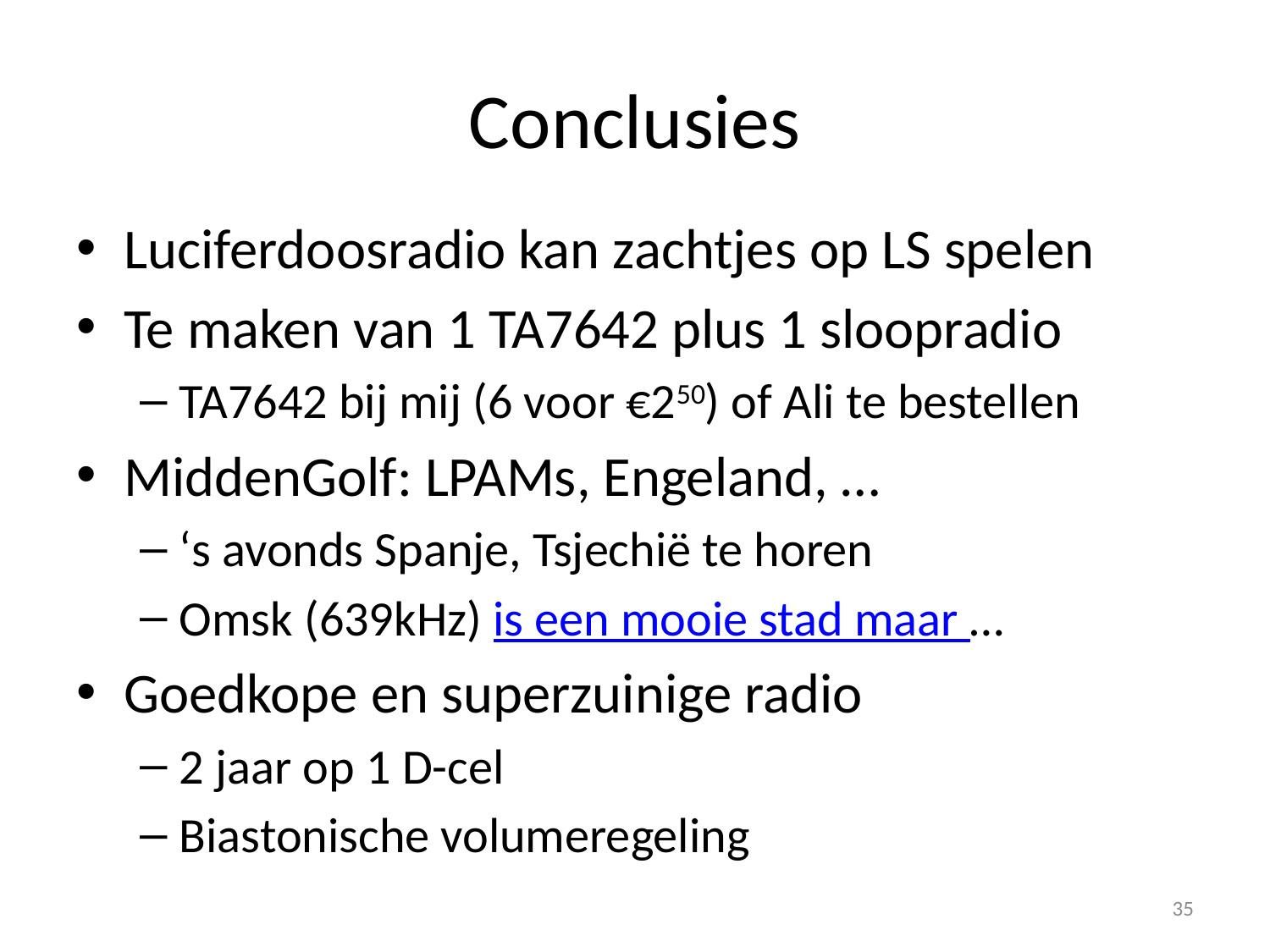

# Conclusies
Luciferdoosradio kan zachtjes op LS spelen
Te maken van 1 TA7642 plus 1 sloopradio
TA7642 bij mij (6 voor €250) of Ali te bestellen
MiddenGolf: LPAMs, Engeland, …
‘s avonds Spanje, Tsjechië te horen
Omsk (639kHz) is een mooie stad maar …
Goedkope en superzuinige radio
2 jaar op 1 D-cel
Biastonische volumeregeling
35